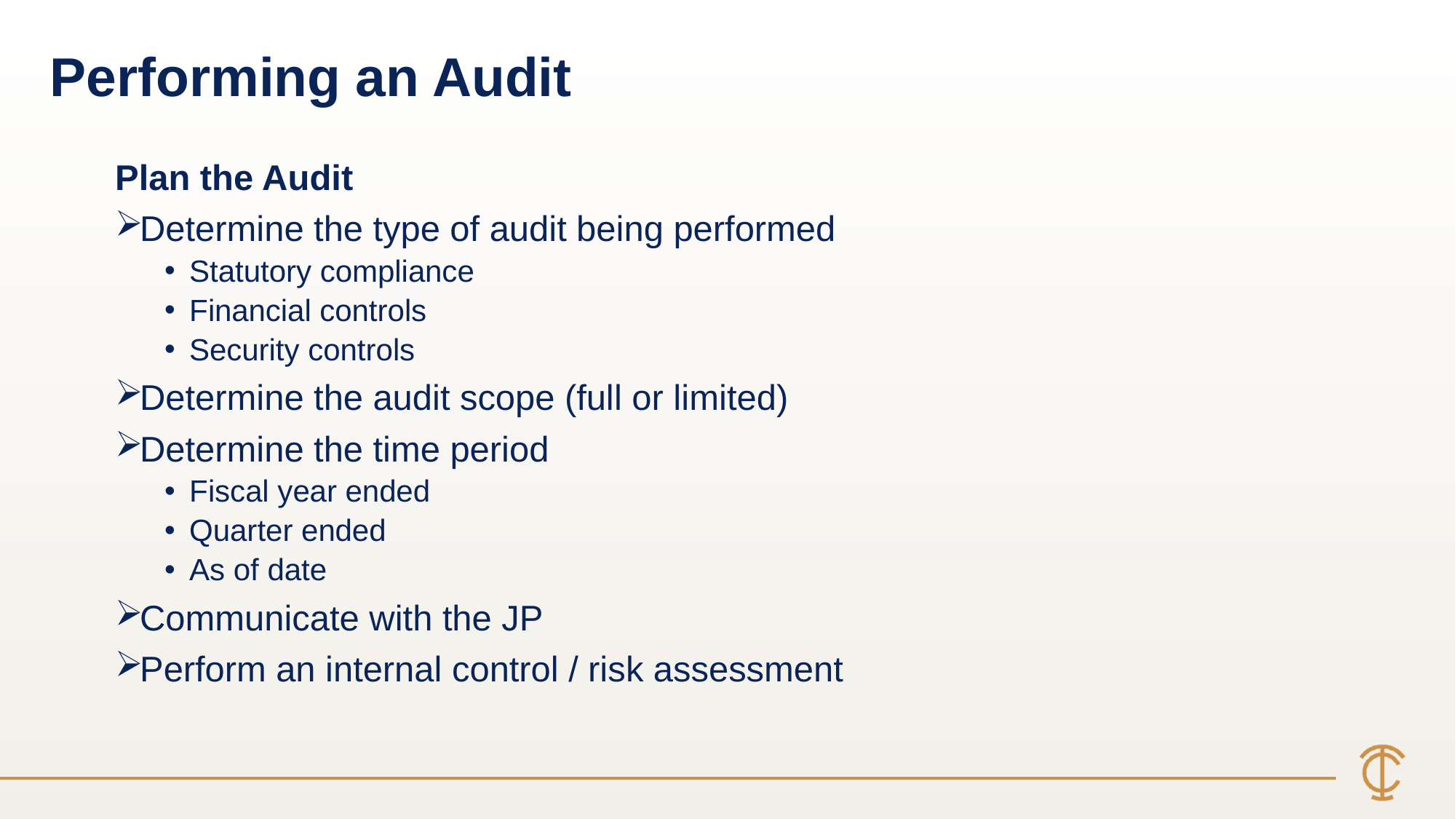

Performing an Audit
Plan the Audit
Determine the type of audit being performed
Statutory compliance
Financial controls
Security controls
Determine the audit scope (full or limited)
Determine the time period
Fiscal year ended
Quarter ended
As of date
Communicate with the JP
Perform an internal control / risk assessment